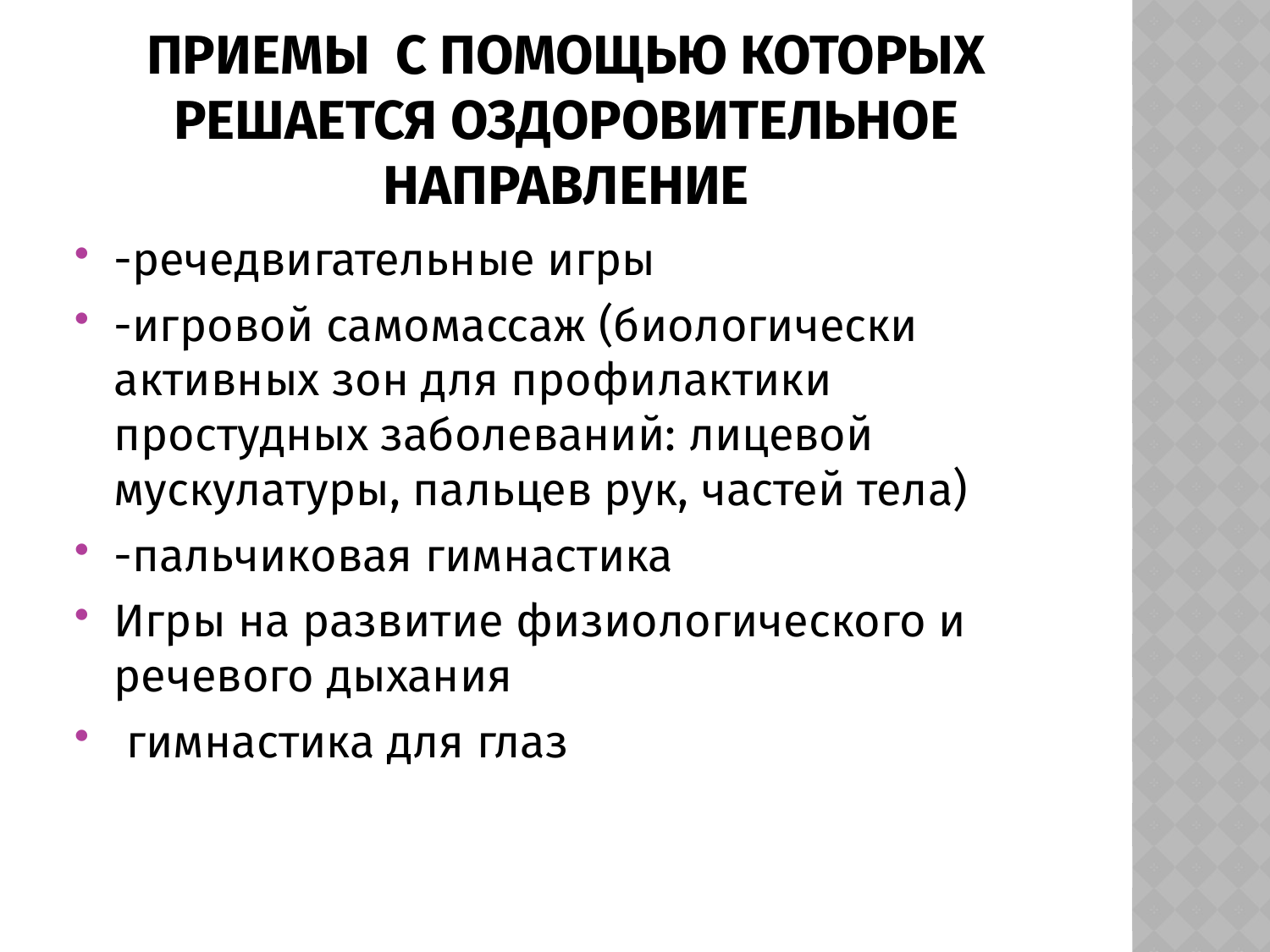

# Приемы  с помощью которых решается оздоровительное направление
-речедвигательные игры
-игровой самомассаж (биологически активных зон для профилактики простудных заболеваний: лицевой мускулатуры, пальцев рук, частей тела)
-пальчиковая гимнастика
Игры на развитие физиологического и речевого дыхания
 гимнастика для глаз